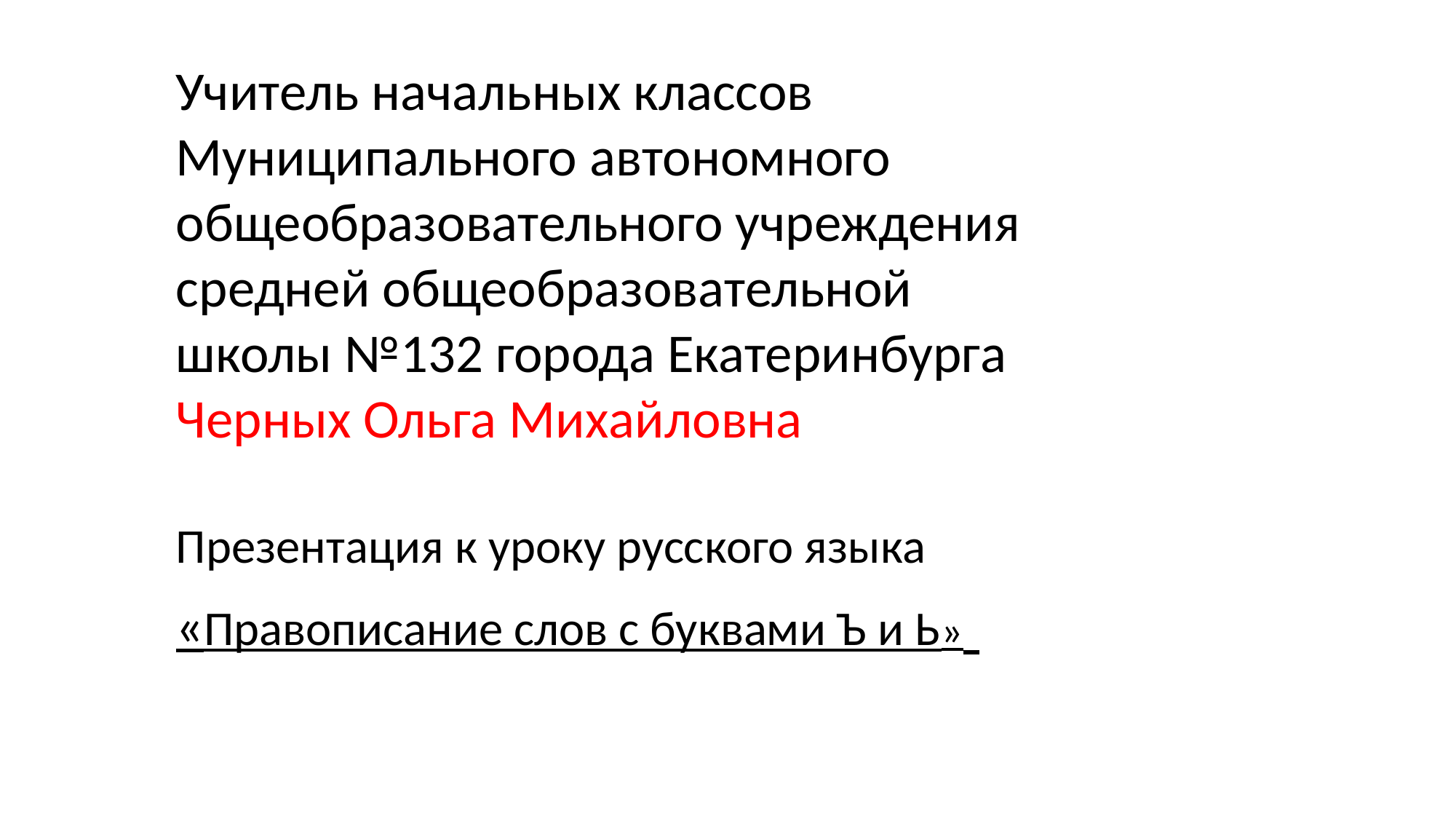

Учитель начальных классов
Муниципального автономного
общеобразовательного учреждения
средней общеобразовательной
школы №132 города Екатеринбурга
Черных Ольга Михайловна

Презентация к уроку русского языка
«Правописание слов с буквами Ъ и Ь»